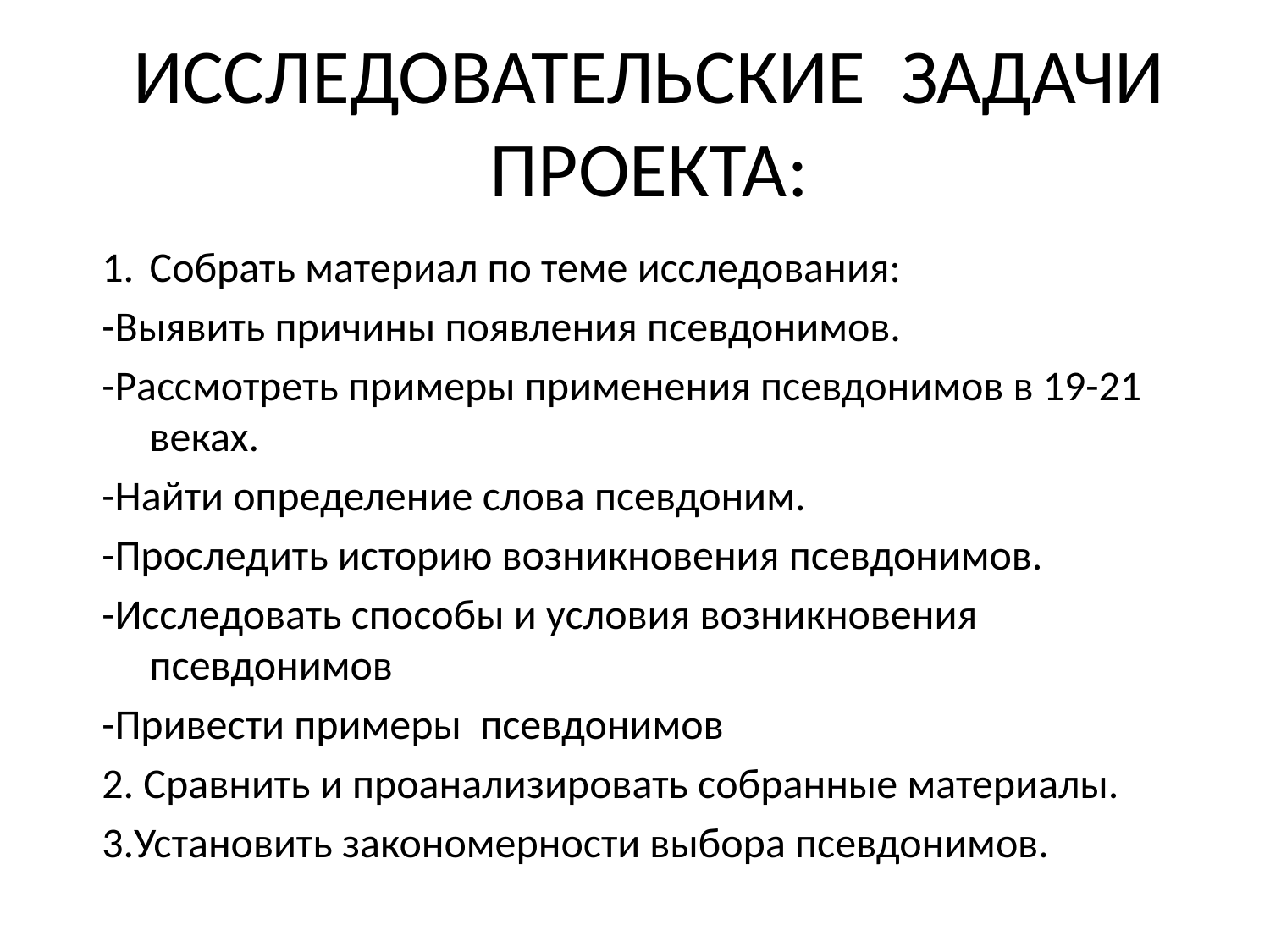

# Исследовательские  Задачи проекта:
Собрать материал по теме исследования:
-Выявить причины появления псевдонимов.
-Рассмотреть примеры применения псевдонимов в 19-21 веках.
-Найти определение слова псевдоним.
-Проследить историю возникновения псевдонимов.
-Исследовать способы и условия возникновения псевдонимов
-Привести примеры  псевдонимов
2. Сравнить и проанализировать собранные материалы.
3.Установить закономерности выбора псевдонимов.